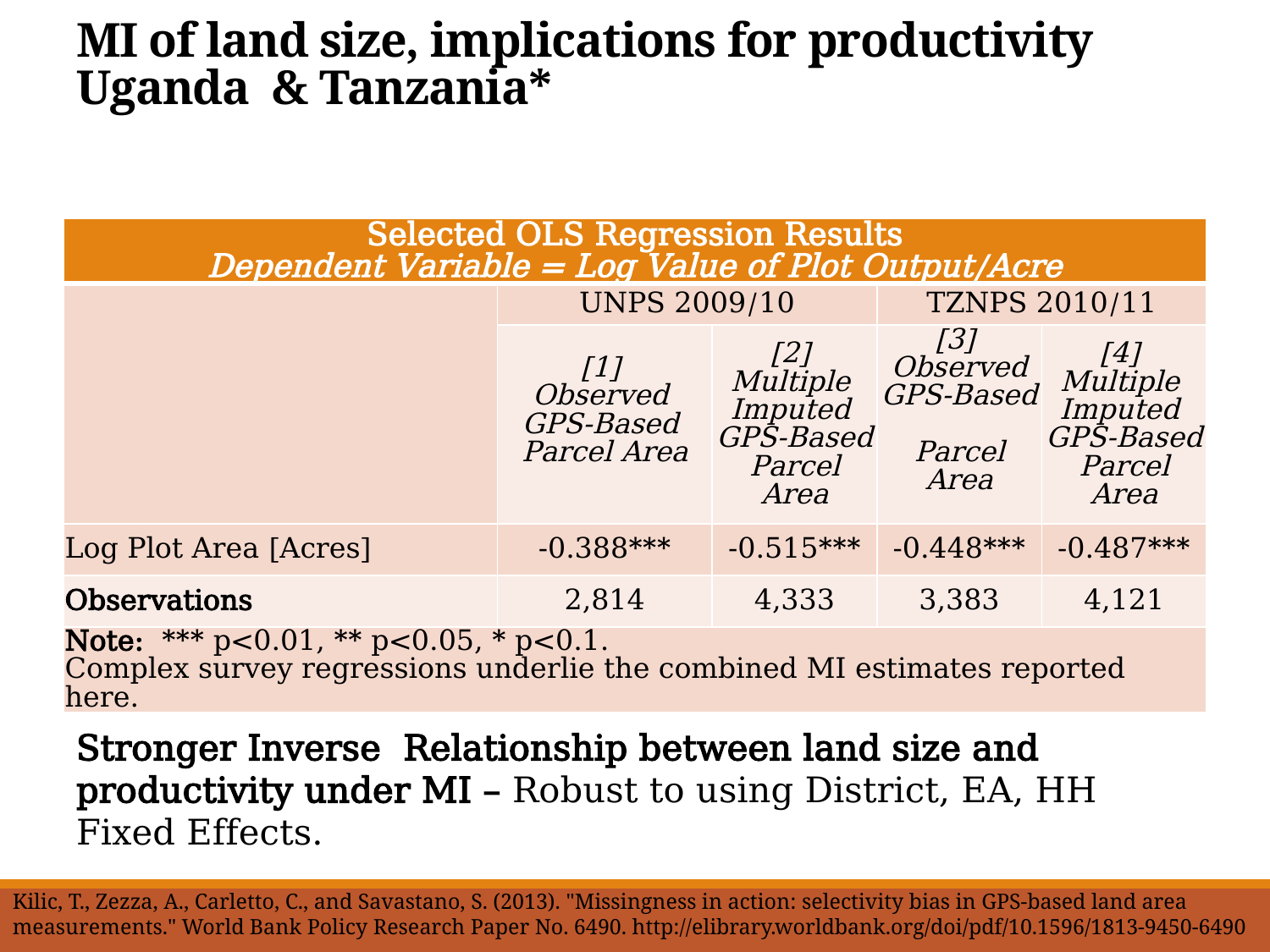

# MI of land size, implications for productivity Uganda  & Tanzania*

Stronger Inverse  Relationship between land size and productivity under MI – Robust to using District, EA, HH Fixed Effects.
| Selected OLS Regression Results Dependent Variable = Log Value of Plot Output/Acre |  |  |  |  |
| --- | --- | --- | --- | --- |
|  | UNPS 2009/10 |  | TZNPS 2010/11 |  |
|  | [1] Observed GPS-Based Parcel Area | [2] Multiple Imputed GPS-Based Parcel Area | [3] Observed GPS-Based Parcel Area | [4] Multiple Imputed GPS-Based Parcel Area |
| Log Plot Area [Acres] | -0.388\*\*\* | -0.515\*\*\* | -0.448\*\*\* | -0.487\*\*\* |
| Observations | 2,814 | 4,333 | 3,383 | 4,121 |
| Note: \*\*\* p<0.01, \*\* p<0.05, \* p<0.1. Complex survey regressions underlie the combined MI estimates reported here. |  |  |  |  |
Kilic, T., Zezza, A., Carletto, C., and Savastano, S. (2013). "Missingness in action: selectivity bias in GPS-based land area measurements." World Bank Policy Research Paper No. 6490. http://elibrary.worldbank.org/doi/pdf/10.1596/1813-9450-6490